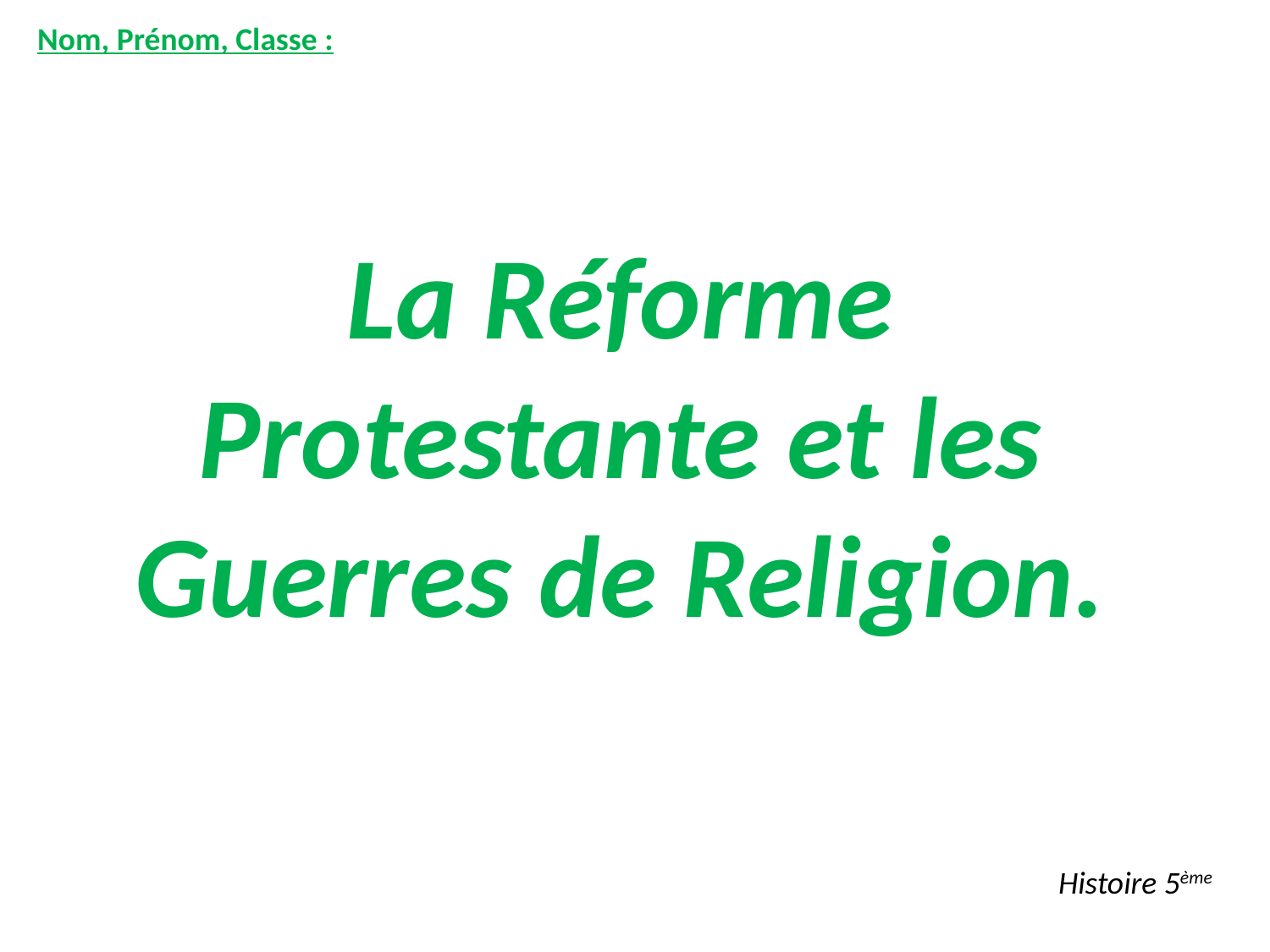

Nom, Prénom, Classe :
La Réforme Protestante et les Guerres de Religion.
Histoire 5ème